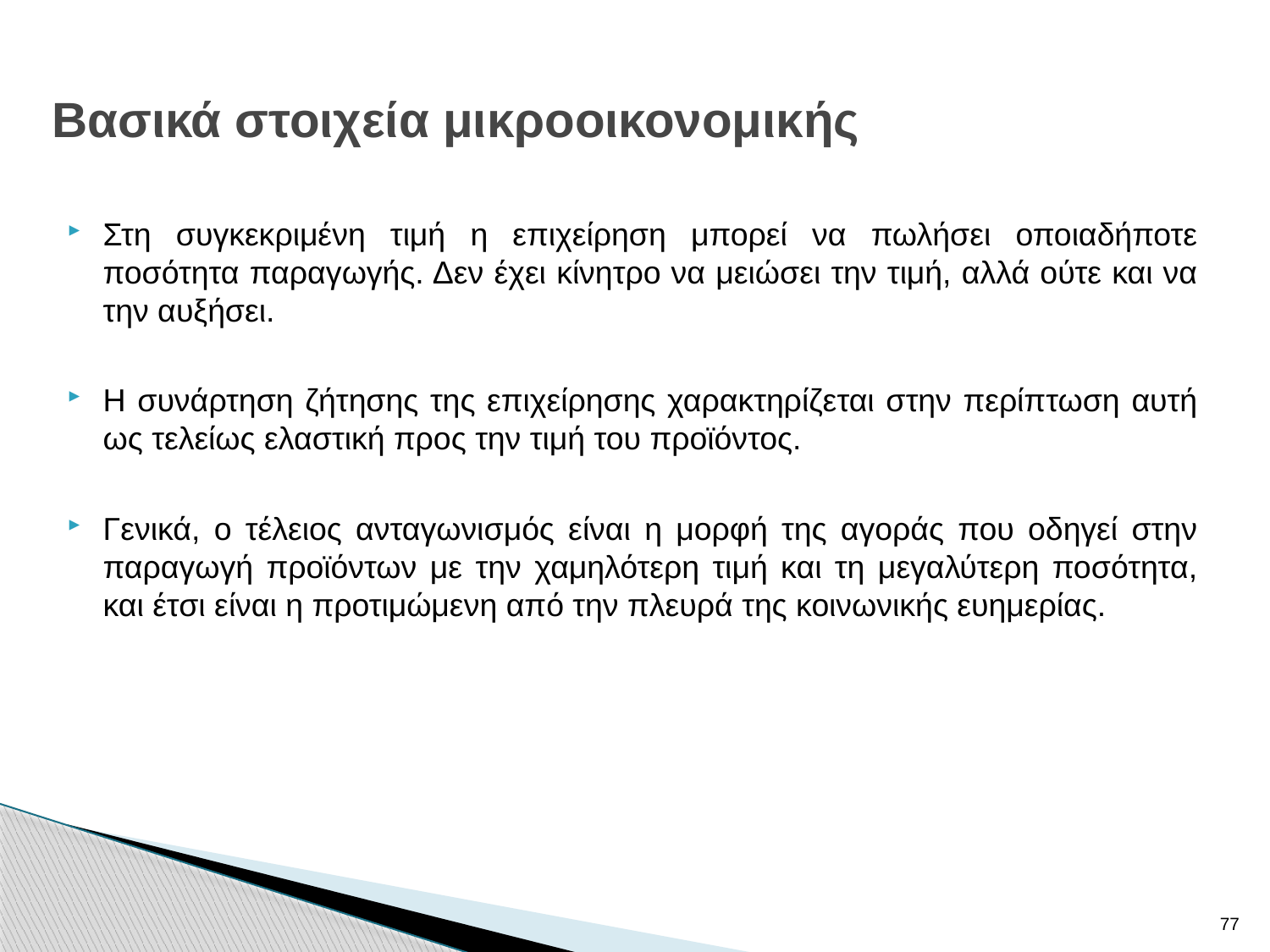

# Βασικά στοιχεία μικροοικονομικής

Στη συγκεκριμένη τιμή η επιχείρηση μπορεί να πωλήσει οποιαδήποτε ποσότητα παραγωγής. Δεν έχει κίνητρο να μειώσει την τιμή, αλλά ούτε και να την αυξήσει.

Η συνάρτηση ζήτησης της επιχείρησης χαρακτηρίζεται στην περίπτωση αυτή ως τελείως ελαστική προς την τιμή του προϊόντος.

Γενικά, ο τέλειος ανταγωνισμός είναι η μορφή της αγοράς που οδηγεί στην παραγωγή προϊόντων με την χαμηλότερη τιμή και τη μεγαλύτερη ποσότητα, και έτσι είναι η προτιμώμενη από την πλευρά της κοινωνικής ευημερίας.
77